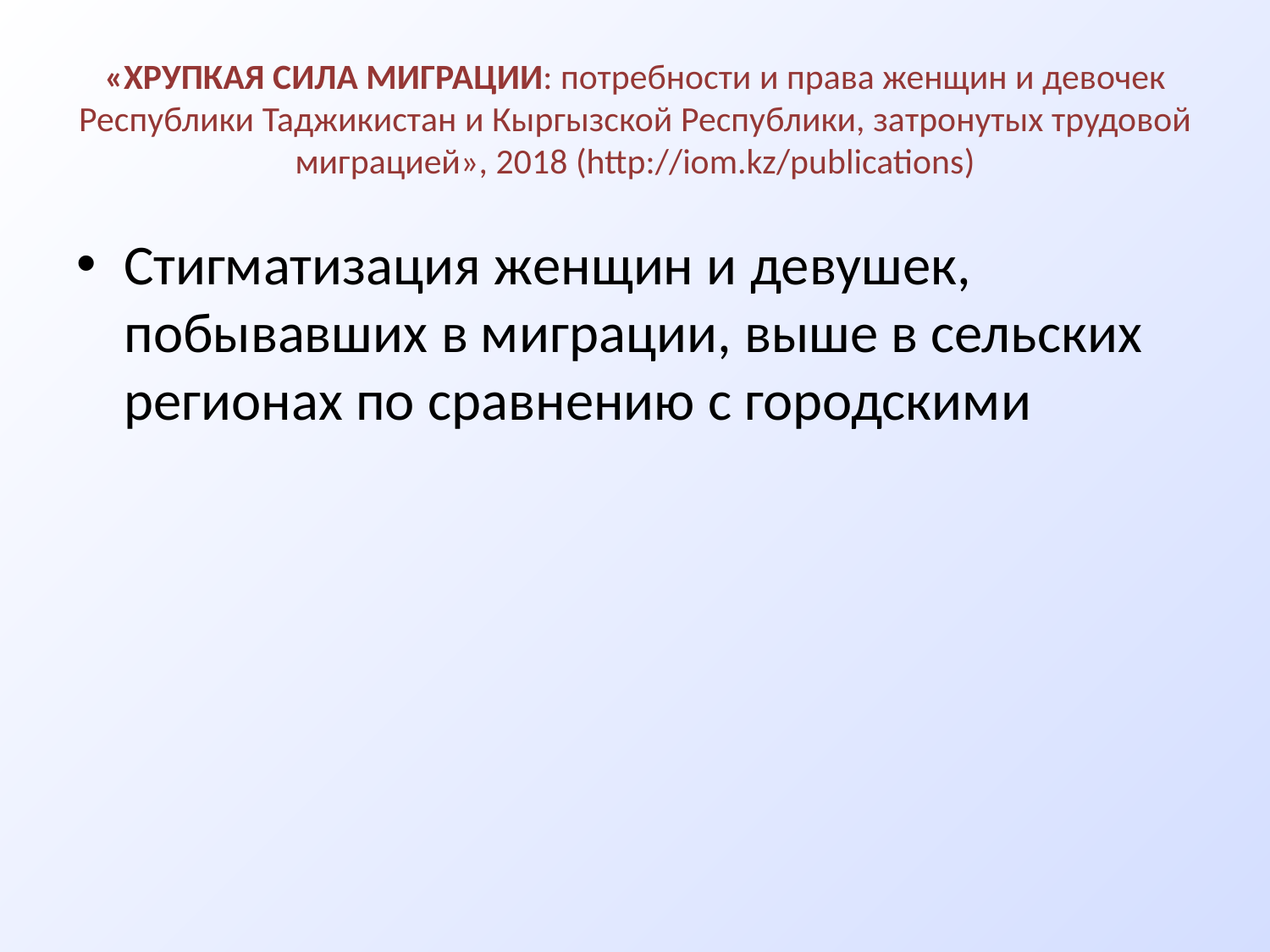

# «ХРУПКАЯ СИЛА МИГРАЦИИ: потребности и права женщин и девочек Республики Таджикистан и Кыргызской Республики, затронутых трудовой миграцией», 2018 (http://iom.kz/publications)
Стигматизация женщин и девушек, побывавших в миграции, выше в сельских регионах по сравнению с городскими